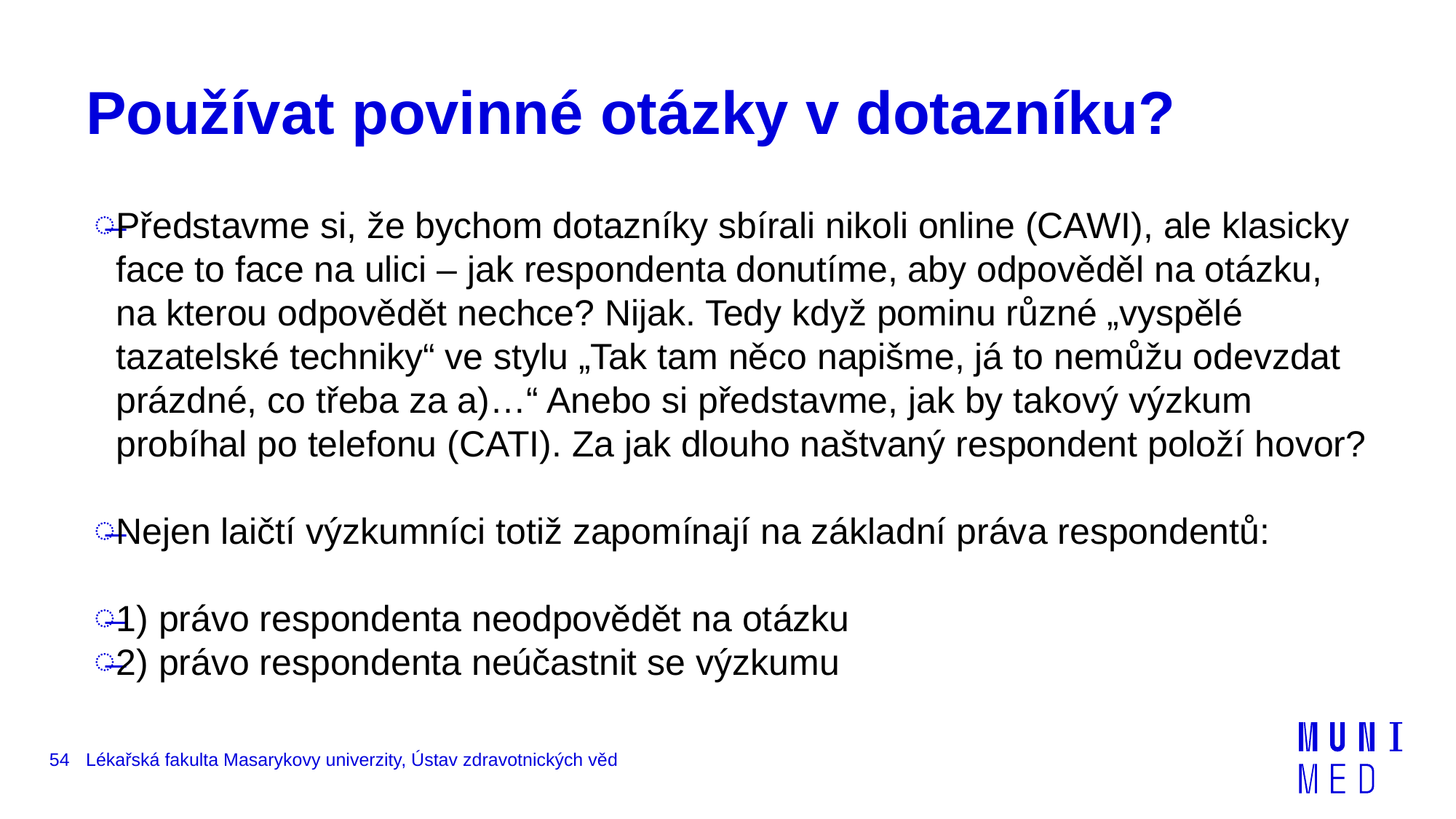

# Používat povinné otázky v dotazníku?
Představme si, že bychom dotazníky sbírali nikoli online (CAWI), ale klasicky face to face na ulici – jak respondenta donutíme, aby odpověděl na otázku, na kterou odpovědět nechce? Nijak. Tedy když pominu různé „vyspělé tazatelské techniky“ ve stylu „Tak tam něco napišme, já to nemůžu odevzdat prázdné, co třeba za a)…“ Anebo si představme, jak by takový výzkum probíhal po telefonu (CATI). Za jak dlouho naštvaný respondent položí hovor?

Nejen laičtí výzkumníci totiž zapomínají na základní práva respondentů:

1) právo respondenta neodpovědět na otázku
2) právo respondenta neúčastnit se výzkumu
54
Lékařská fakulta Masarykovy univerzity, Ústav zdravotnických věd